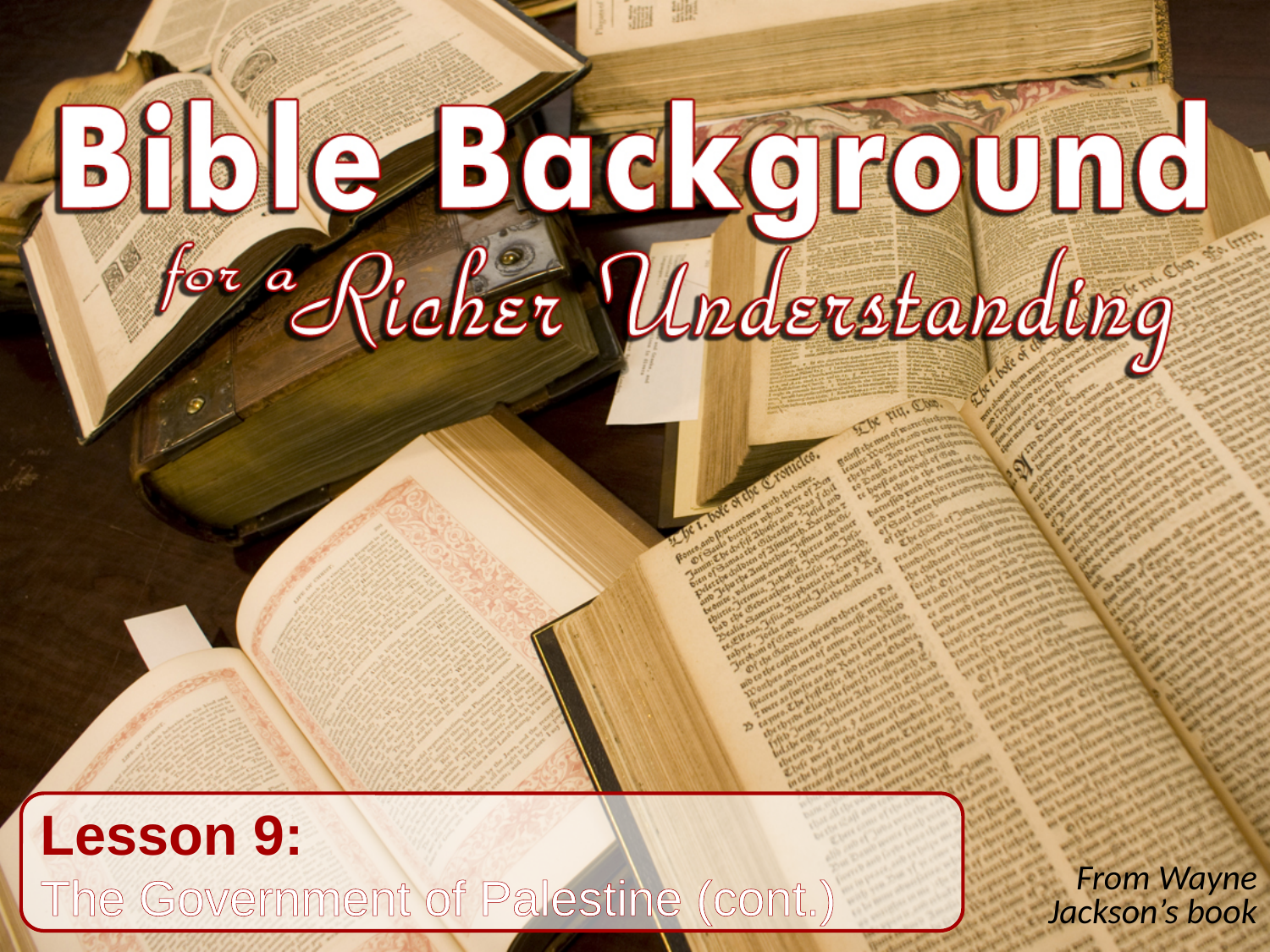

Lesson 9:
The Government of Palestine (cont.)
From Wayne Jackson’s book